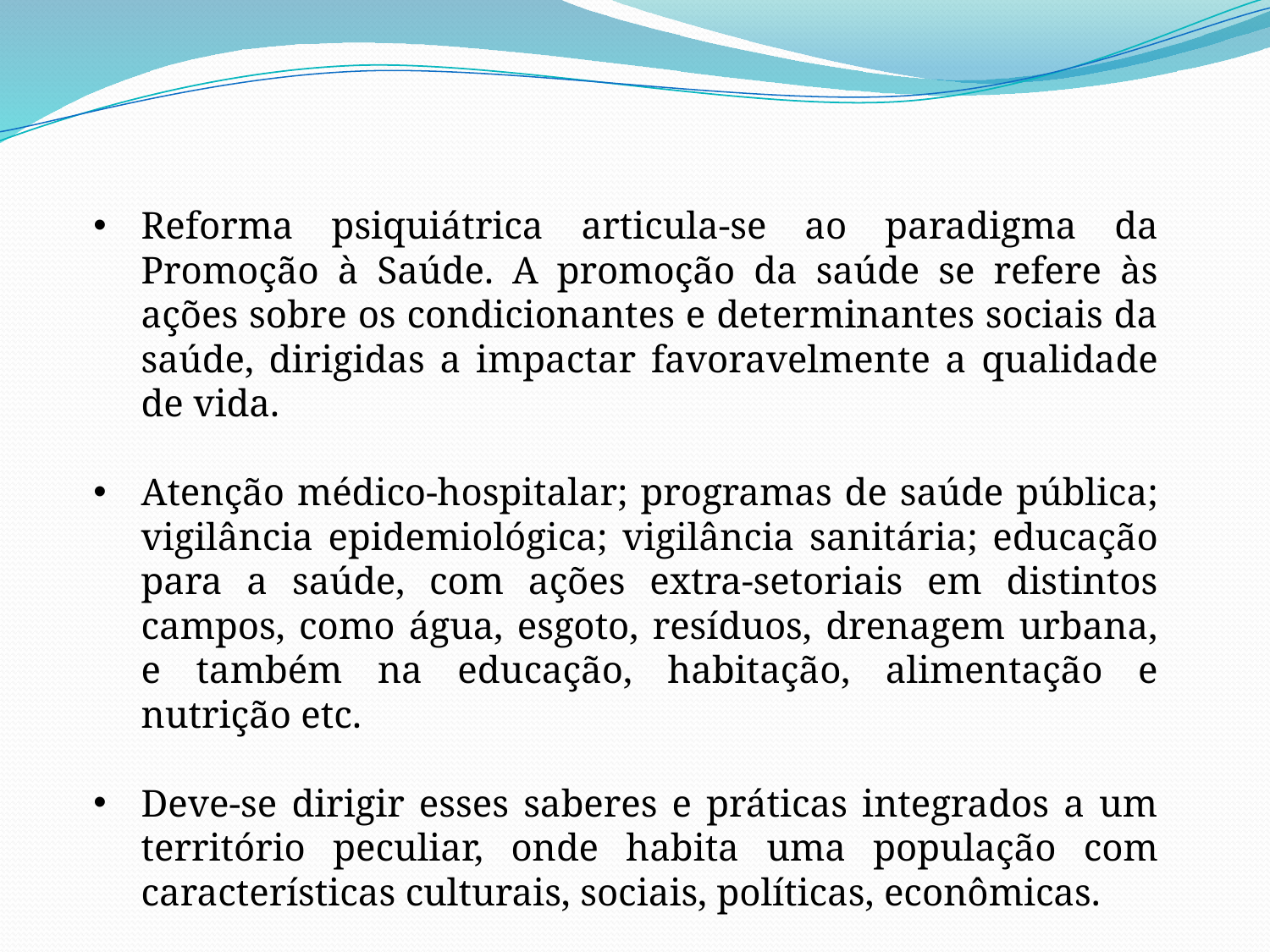

Reforma psiquiátrica articula-se ao paradigma da Promoção à Saúde. A promoção da saúde se refere às ações sobre os condicionantes e determinantes sociais da saúde, dirigidas a impactar favoravelmente a qualidade de vida.

Atenção médico-hospitalar; programas de saúde pública; vigilância epidemiológica; vigilância sanitária; educação para a saúde, com ações extra-setoriais em distintos campos, como água, esgoto, resíduos, drenagem urbana, e também na educação, habitação, alimentação e nutrição etc.

Deve-se dirigir esses saberes e práticas integrados a um território peculiar, onde habita uma população com características culturais, sociais, políticas, econômicas.